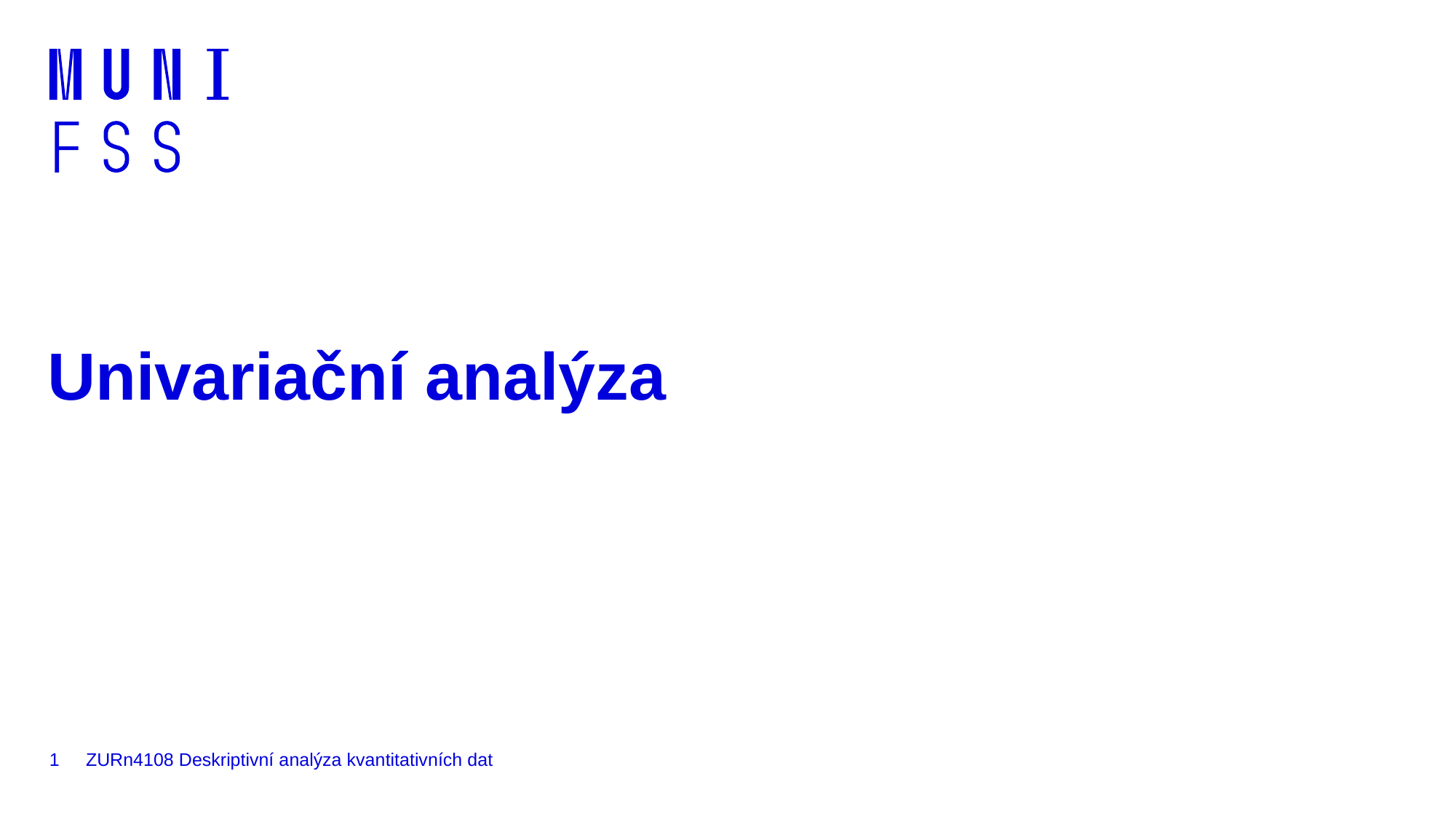

# Univariační analýza

1
ZURn4108 Deskriptivní analýza kvantitativních dat